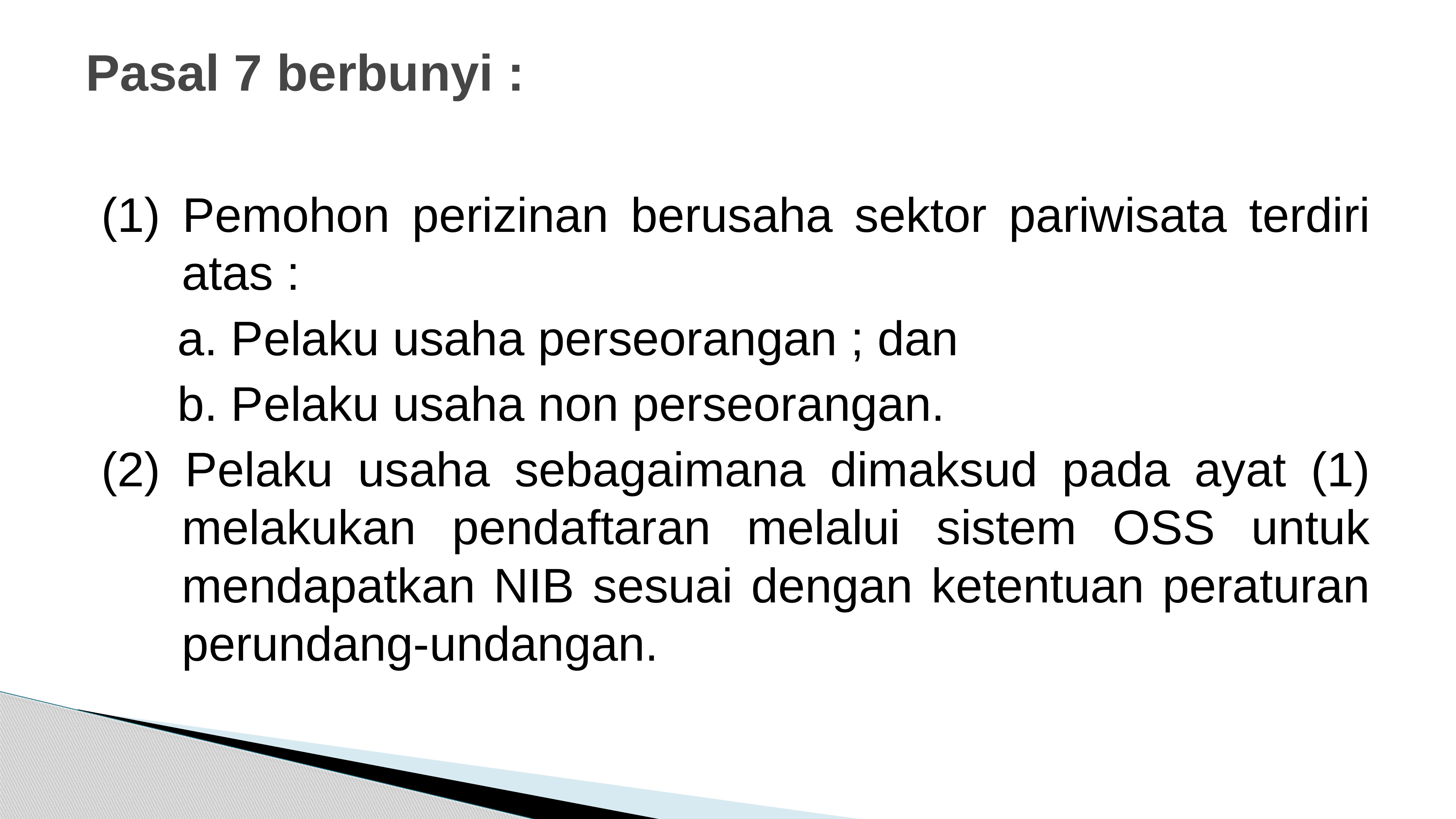

# Pasal 7 berbunyi :
(1) Pemohon perizinan berusaha sektor pariwisata terdiri atas :
a. Pelaku usaha perseorangan ; dan
b. Pelaku usaha non perseorangan.
(2) Pelaku usaha sebagaimana dimaksud pada ayat (1) melakukan pendaftaran melalui sistem OSS untuk mendapatkan NIB sesuai dengan ketentuan peraturan perundang-undangan.